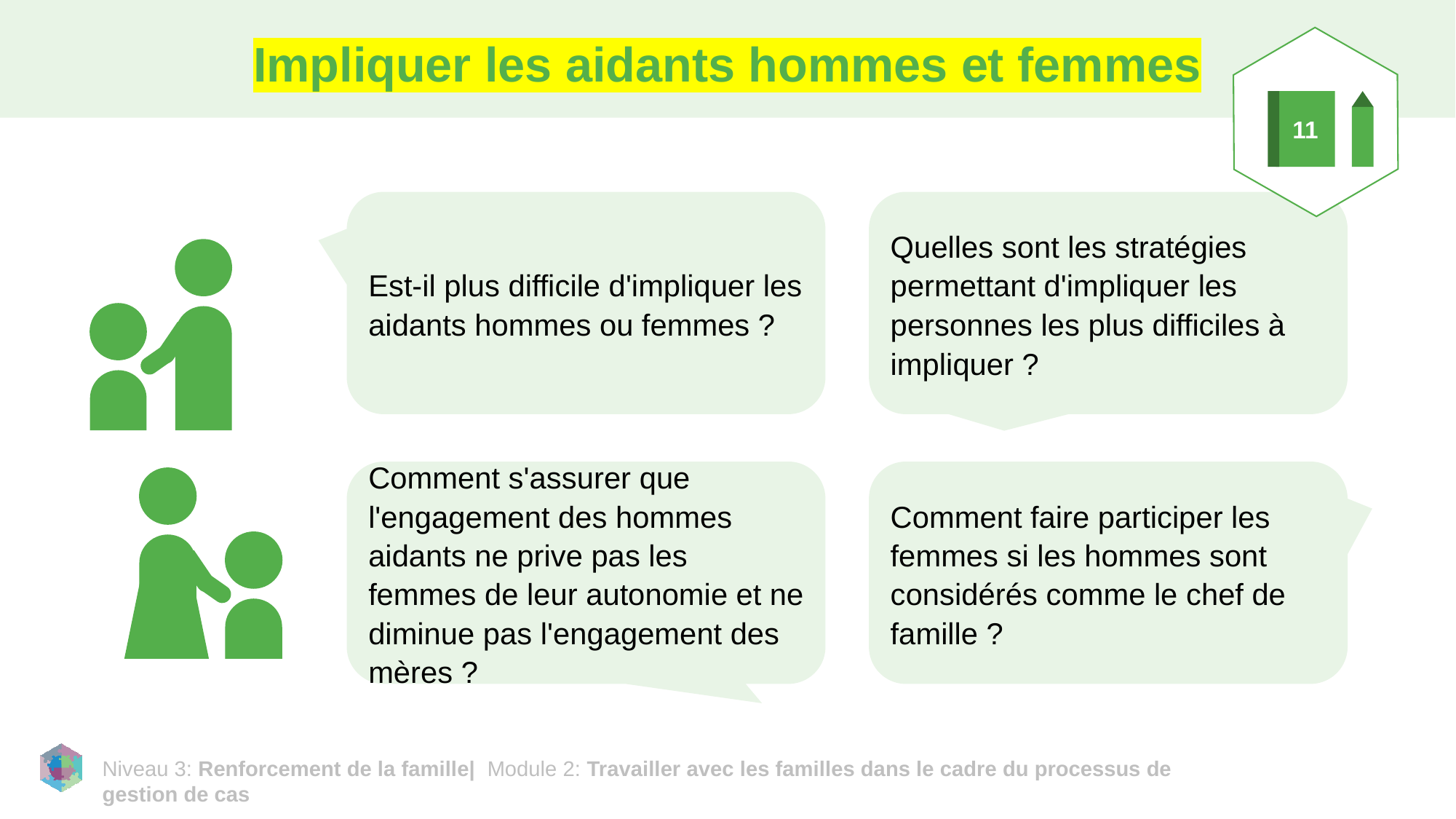

# Impliquer les aidants hommes et femmes

11

Est-il plus difficile d'impliquer les aidants hommes ou femmes ?
Quelles sont les stratégies permettant d'impliquer les personnes les plus difficiles à impliquer ?

Comment s'assurer que l'engagement des hommes aidants ne prive pas les femmes de leur autonomie et ne diminue pas l'engagement des mères ?
Comment faire participer les femmes si les hommes sont considérés comme le chef de famille ?